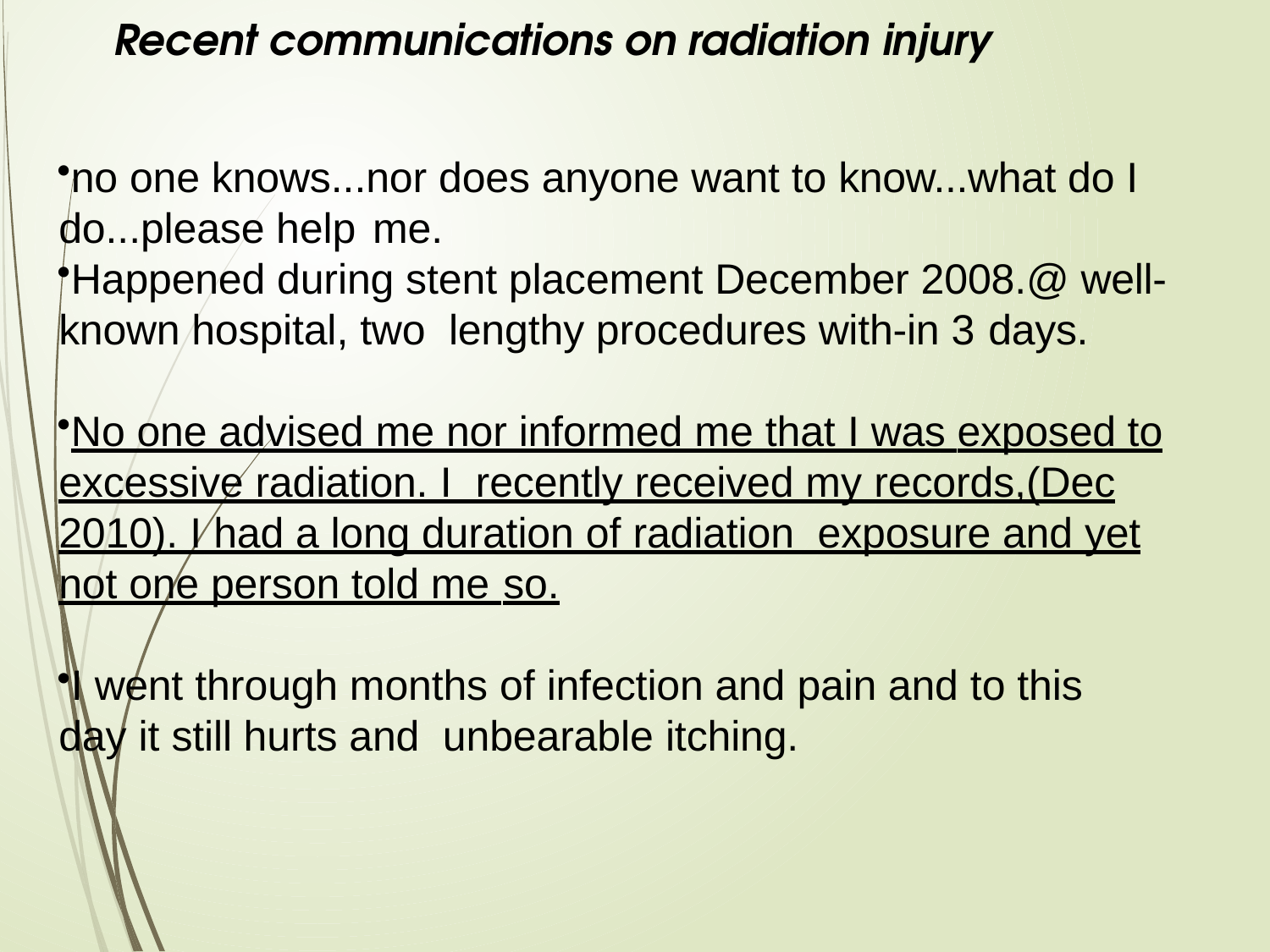

# Recent communications on radiation injury
no one knows...nor does anyone want to know...what do I do...please help me.
Happened during stent placement December 2008.@ well-known hospital, two  lengthy procedures with-in 3 days.

No one advised me nor informed me that I was exposed to excessive radiation. I  recently received my records,(Dec 2010). I had a long duration of radiation  exposure and yet not one person told me so.

I went through months of infection and pain and to this day it still hurts and  unbearable itching.